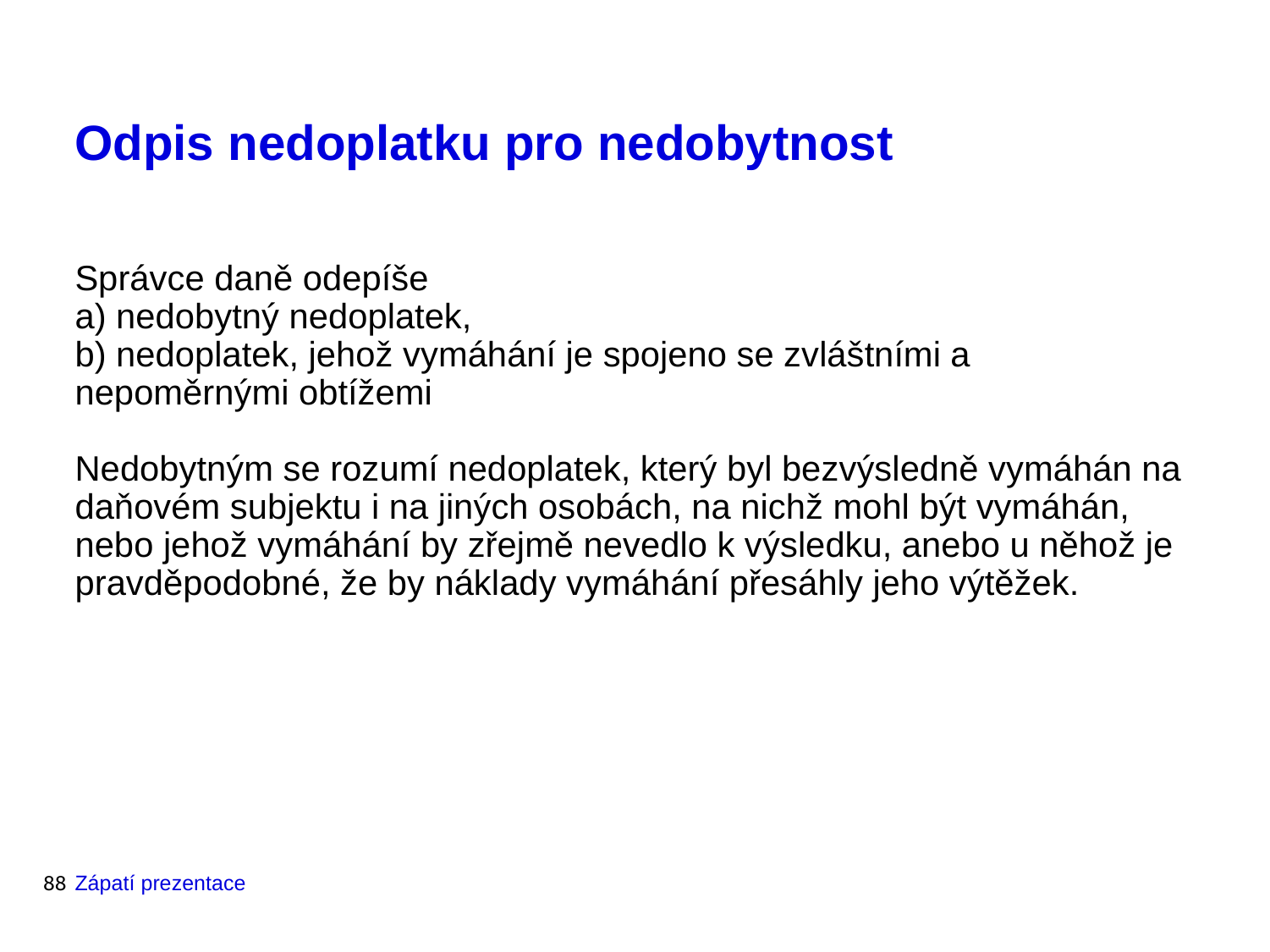

# Odpis nedoplatku pro nedobytnost
Správce daně odepíše
a) nedobytný nedoplatek,
b) nedoplatek, jehož vymáhání je spojeno se zvláštními a nepoměrnými obtížemi

Nedobytným se rozumí nedoplatek, který byl bezvýsledně vymáhán na daňovém subjektu i na jiných osobách, na nichž mohl být vymáhán, nebo jehož vymáhání by zřejmě nevedlo k výsledku, anebo u něhož je pravděpodobné, že by náklady vymáhání přesáhly jeho výtěžek.
88
Zápatí prezentace